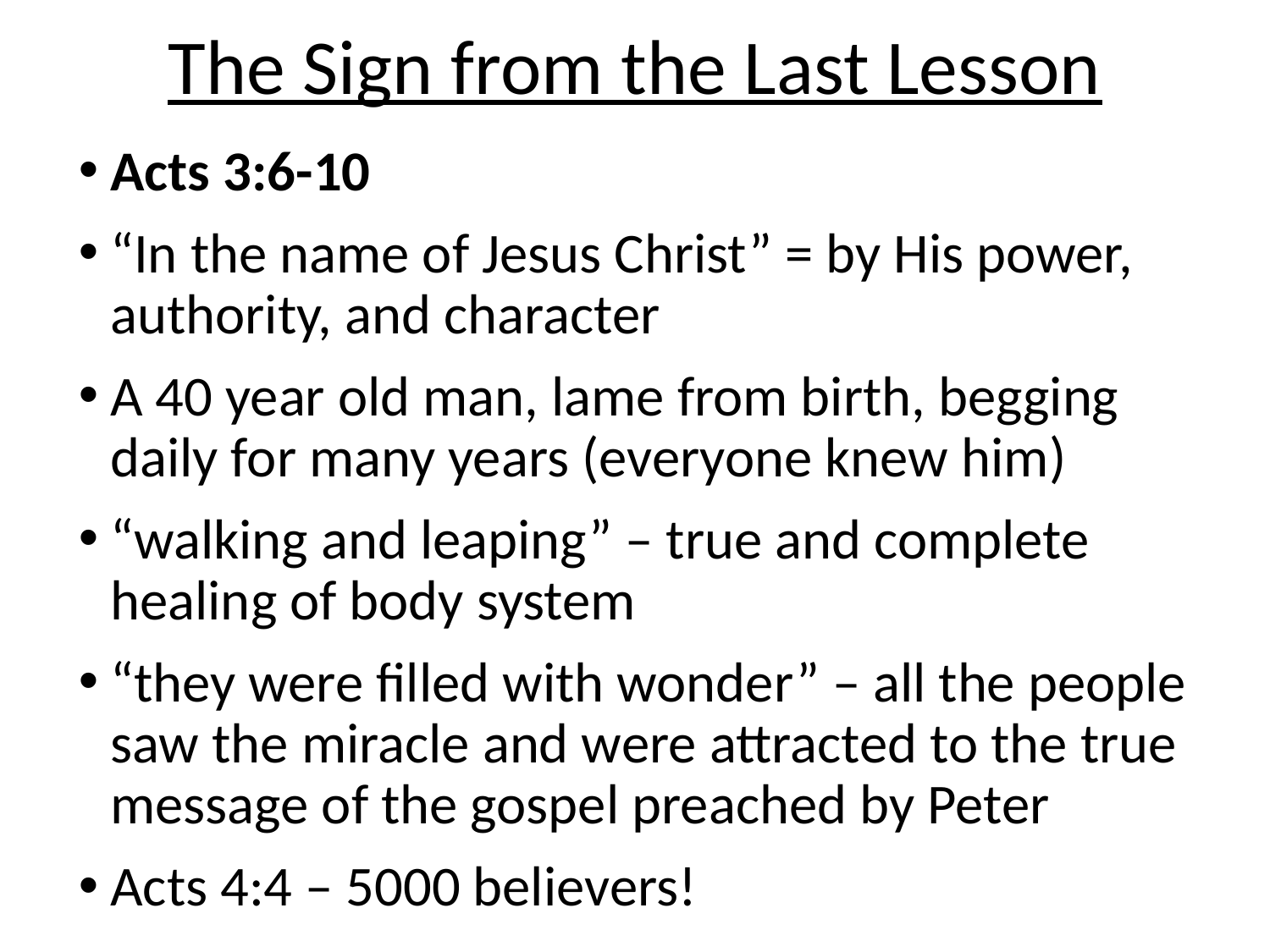

# The Sign from the Last Lesson
Acts 3:6-10
“In the name of Jesus Christ” = by His power, authority, and character
A 40 year old man, lame from birth, begging daily for many years (everyone knew him)
“walking and leaping” – true and complete healing of body system
“they were filled with wonder” – all the people saw the miracle and were attracted to the true message of the gospel preached by Peter
Acts 4:4 – 5000 believers!